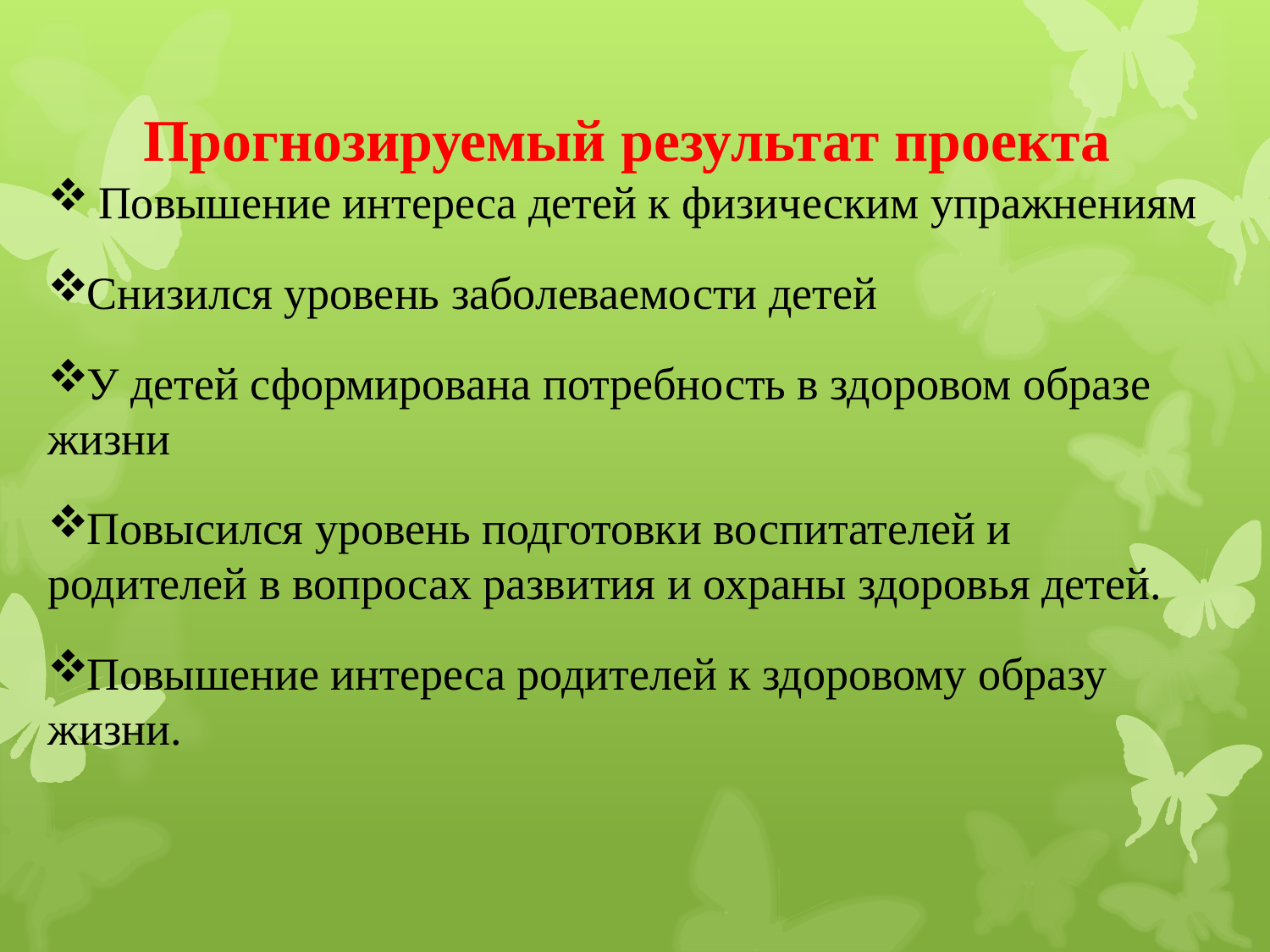

Прогнозируемый результат проекта
 Повышение интереса детей к физическим упражнениям

Снизился уровень заболеваемости детей

У детей сформирована потребность в здоровом образе жизни

Повысился уровень подготовки воспитателей и родителей в вопросах развития и охраны здоровья детей.

Повышение интереса родителей к здоровому образу жизни.